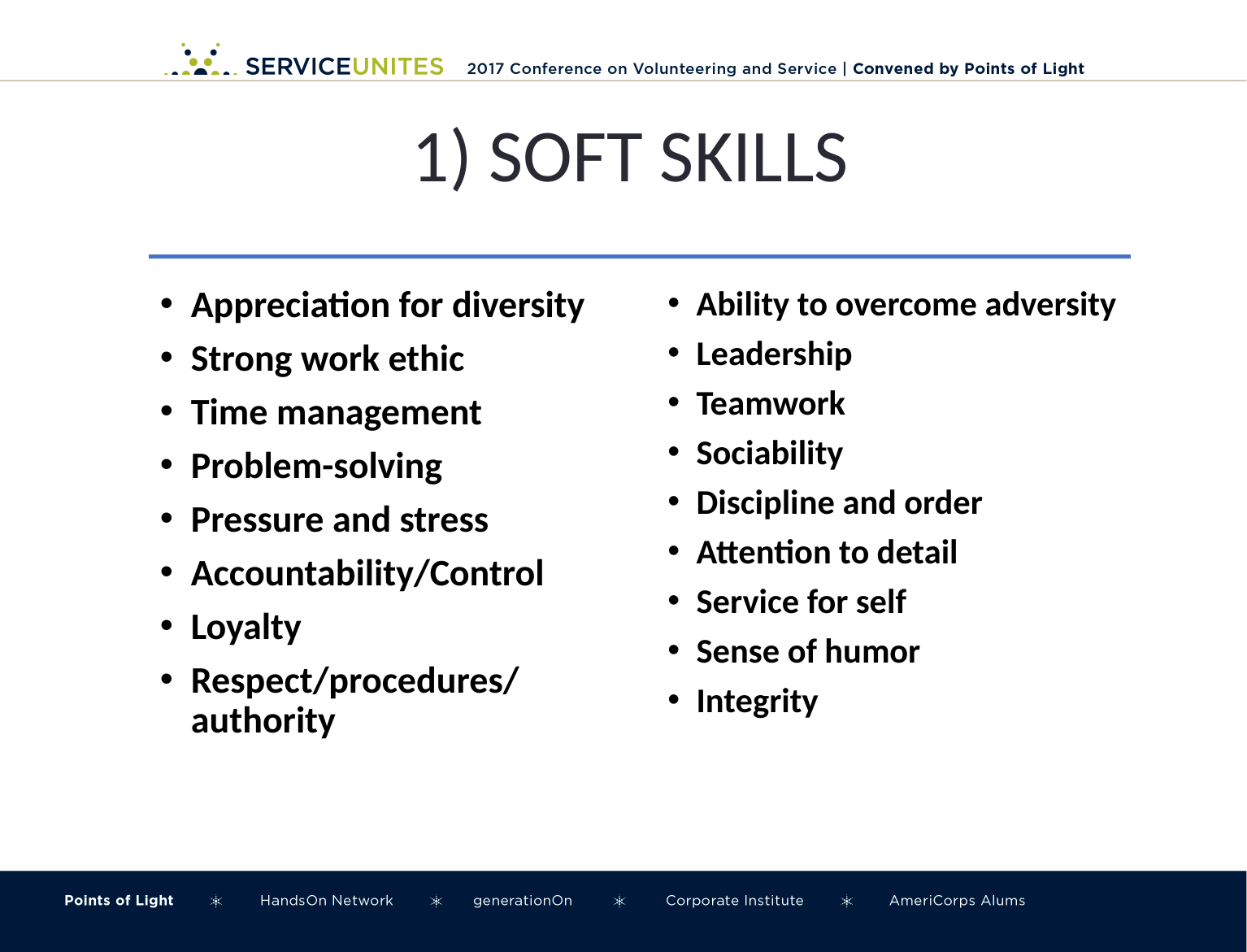

# 1) SOFT SKILLS
Appreciation for diversity
Strong work ethic
Time management
Problem-solving
Pressure and stress
Accountability/Control
Loyalty
Respect/procedures/authority
Ability to overcome adversity
Leadership
Teamwork
Sociability
Discipline and order
Attention to detail
Service for self
Sense of humor
Integrity